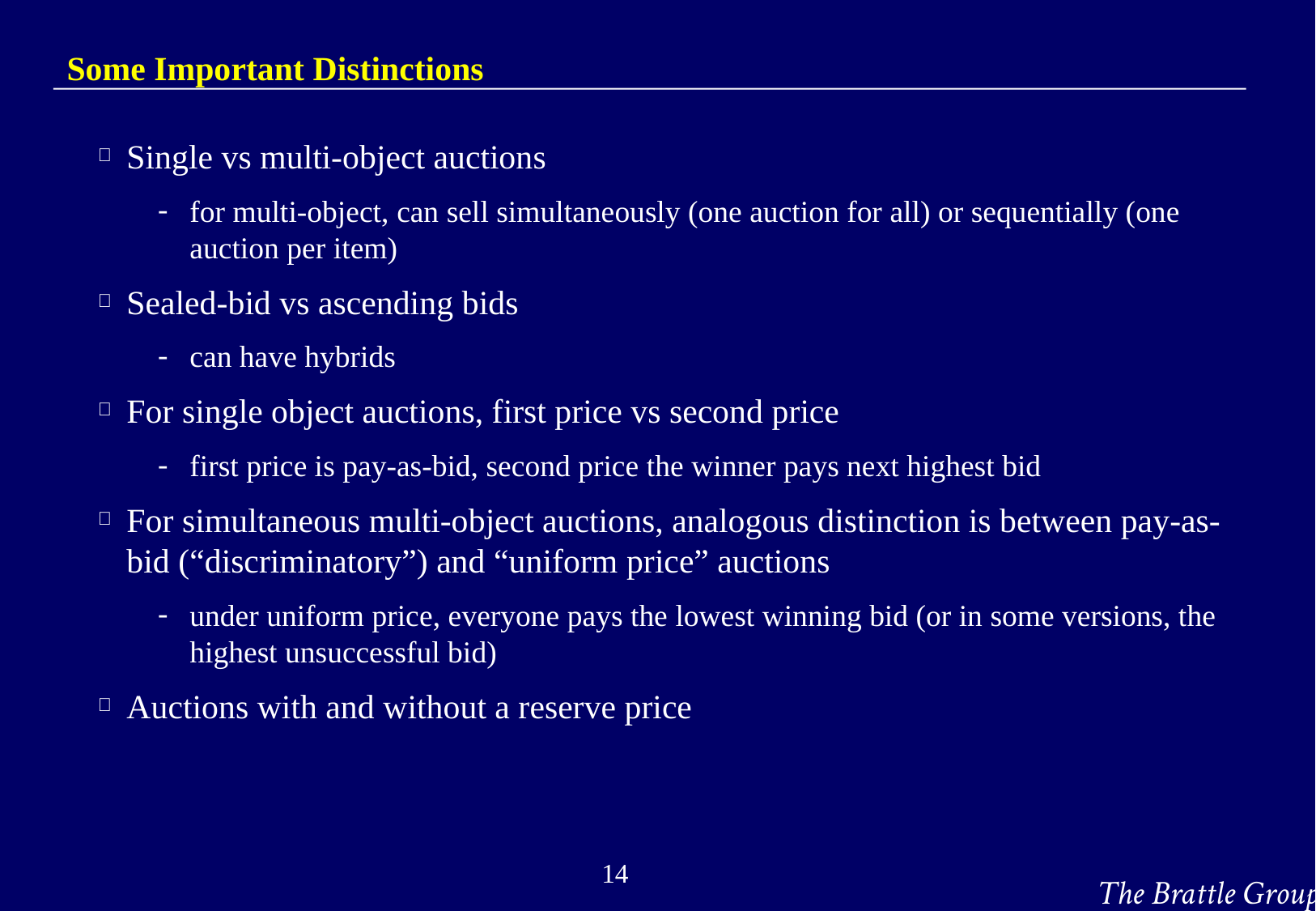

# Some Important Distinctions
Single vs multi-object auctions
for multi-object, can sell simultaneously (one auction for all) or sequentially (one auction per item)
Sealed-bid vs ascending bids
can have hybrids
For single object auctions, first price vs second price
first price is pay-as-bid, second price the winner pays next highest bid
For simultaneous multi-object auctions, analogous distinction is between pay-as-bid (“discriminatory”) and “uniform price” auctions
under uniform price, everyone pays the lowest winning bid (or in some versions, the highest unsuccessful bid)
Auctions with and without a reserve price